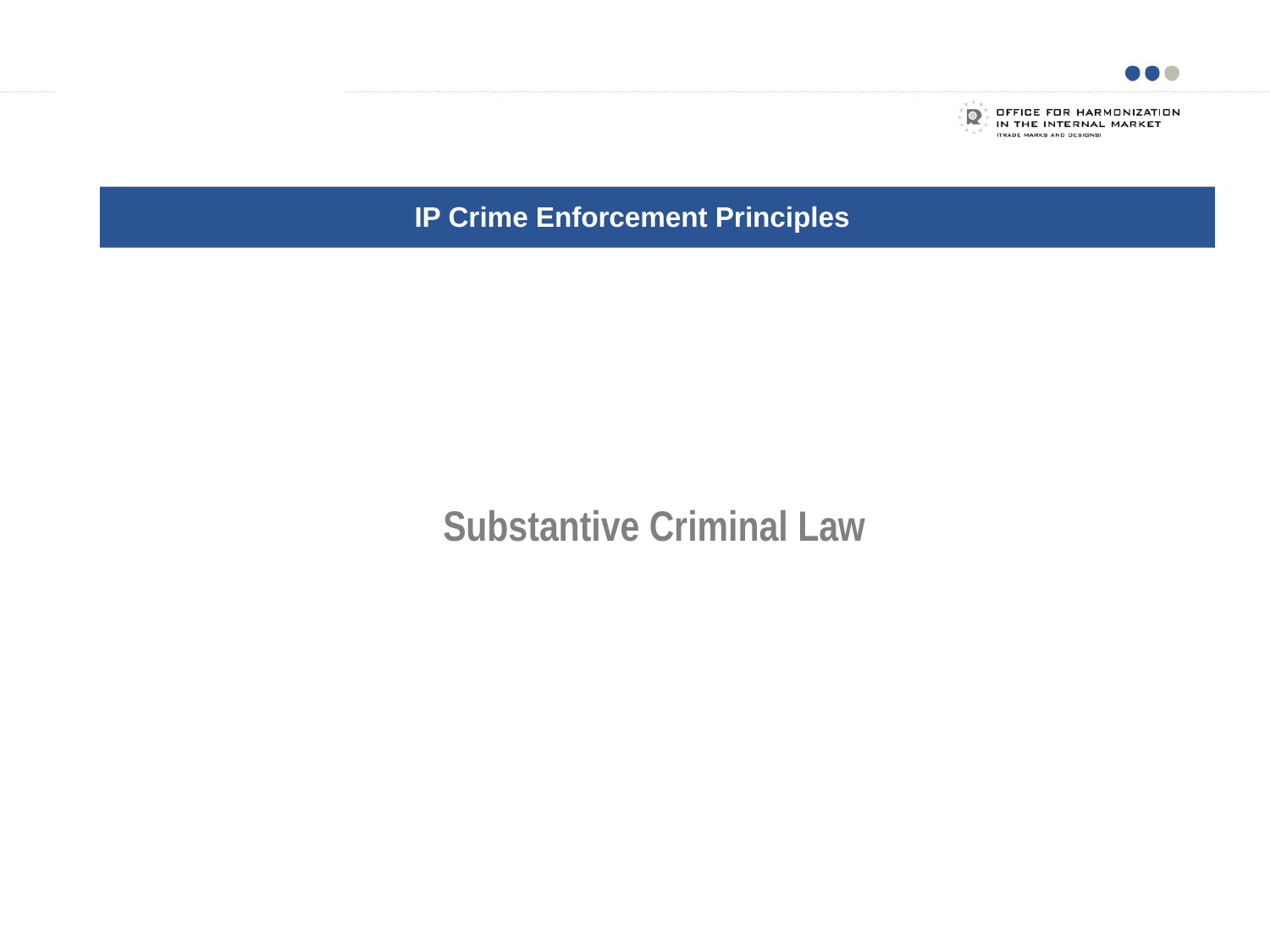

Examples of business models

IP Crime Enforcement Principles
# Substantive Criminal Law